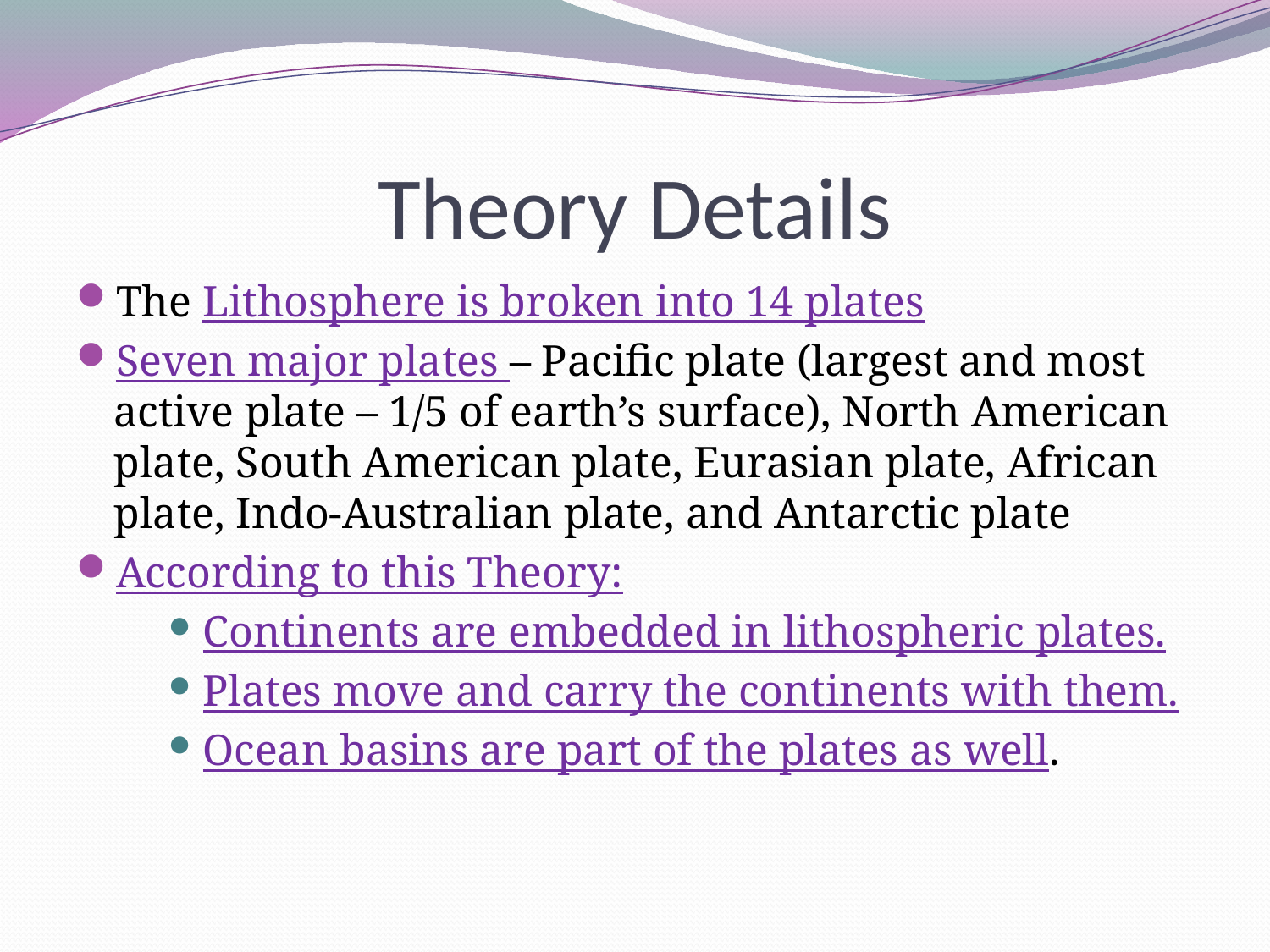

# Theory Details
The Lithosphere is broken into 14 plates
Seven major plates – Pacific plate (largest and most active plate – 1/5 of earth’s surface), North American plate, South American plate, Eurasian plate, African plate, Indo-Australian plate, and Antarctic plate
According to this Theory:
Continents are embedded in lithospheric plates.
Plates move and carry the continents with them.
Ocean basins are part of the plates as well.